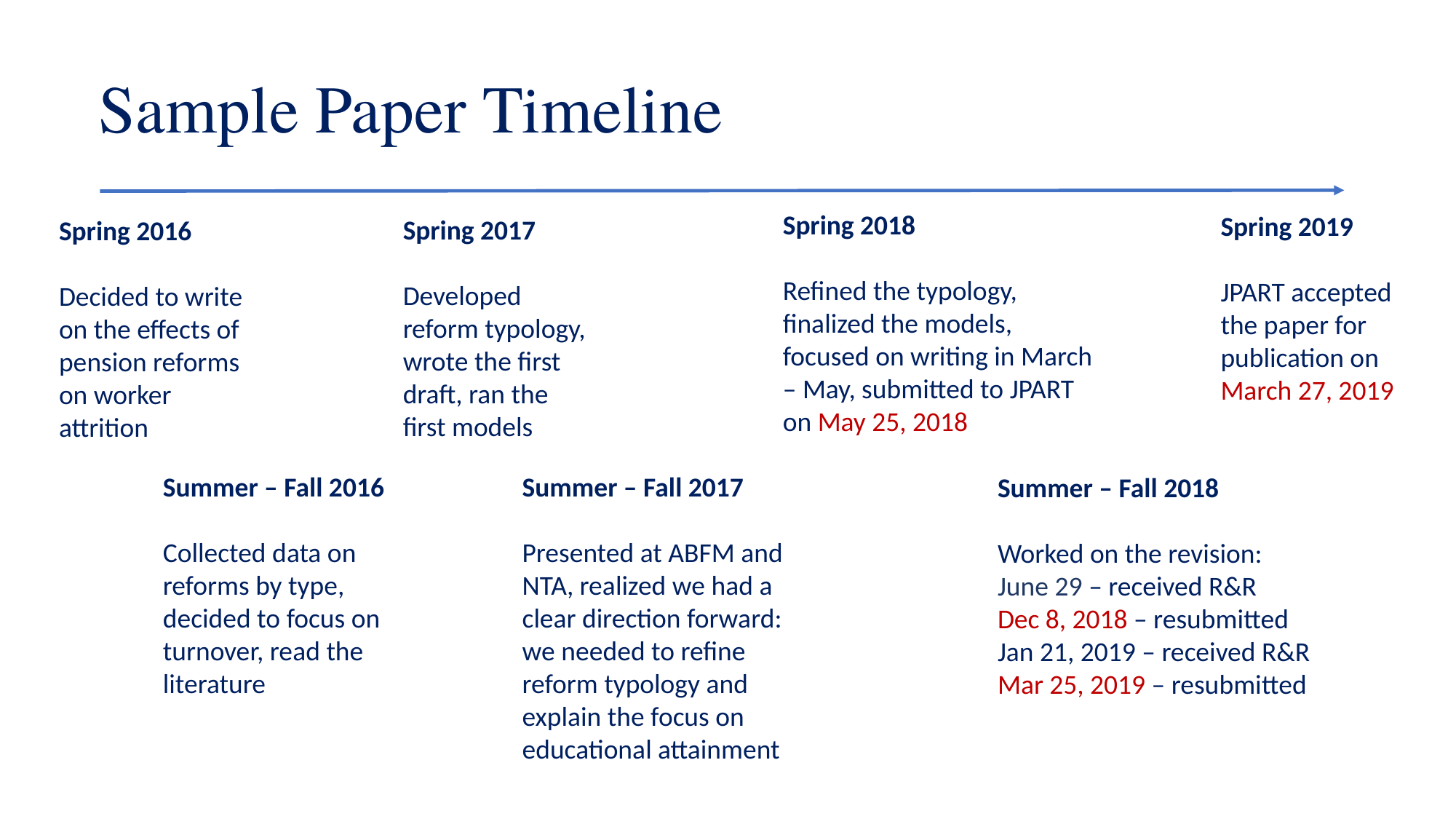

# Sample Paper Timeline
Spring 2018

Refined the typology,
finalized the models, focused on writing in March – May, submitted to JPART on May 25, 2018
Spring 2019

JPART accepted the paper for publication on March 27, 2019
Spring 2017

Developed reform typology, wrote the first draft, ran the first models
Spring 2016

Decided to write on the effects of pension reforms on worker attrition
Summer – Fall 2016

Collected data on reforms by type, decided to focus on turnover, read the literature
Summer – Fall 2017

Presented at ABFM and NTA, realized we had a clear direction forward: we needed to refine reform typology and explain the focus on educational attainment
Summer – Fall 2018

Worked on the revision:
June 29 – received R&R
Dec 8, 2018 – resubmitted
Jan 21, 2019 – received R&R
Mar 25, 2019 – resubmitted